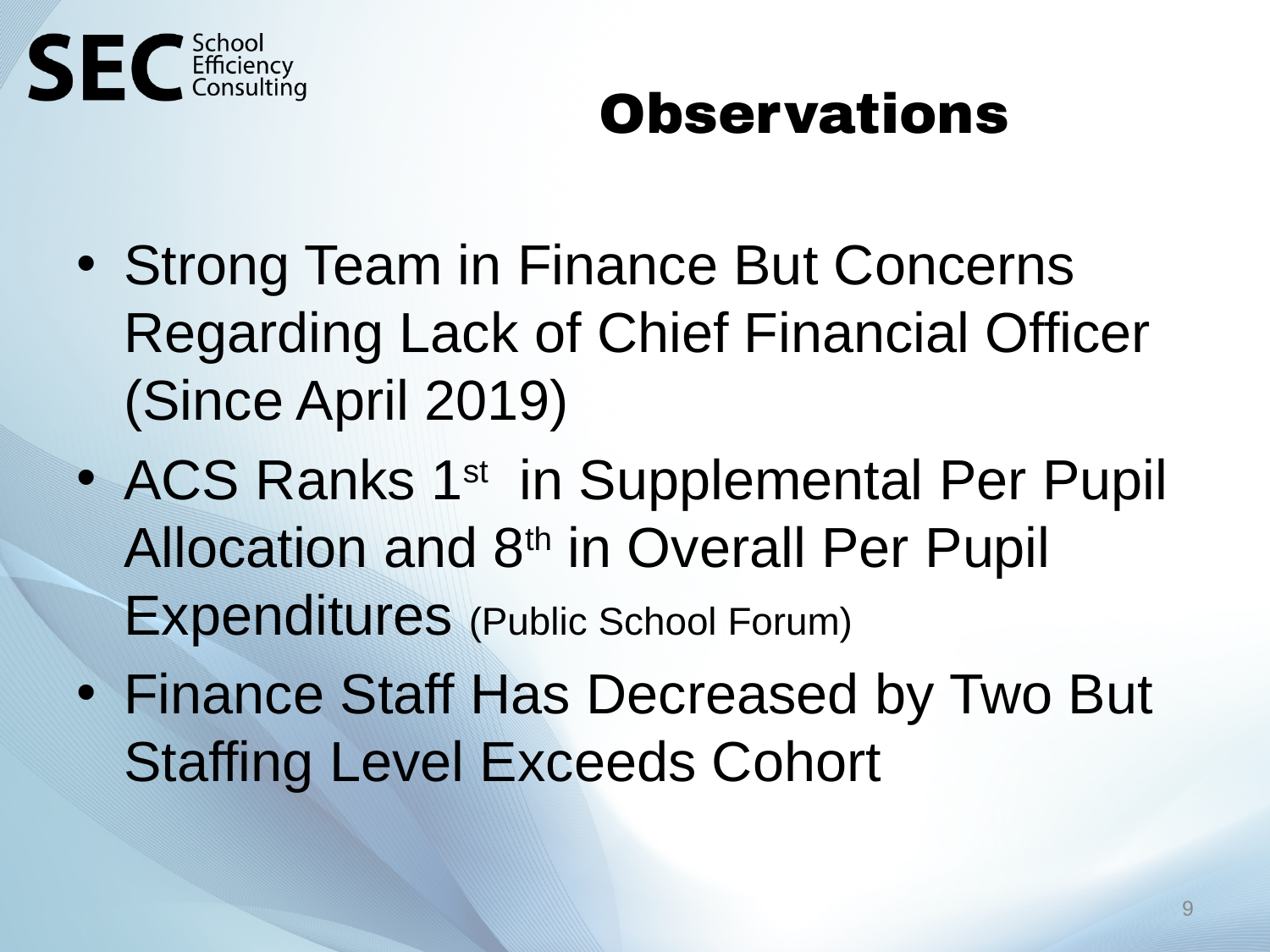

# Observations
Strong Team in Finance But Concerns Regarding Lack of Chief Financial Officer (Since April 2019)
ACS Ranks 1st  in Supplemental Per Pupil Allocation and 8th in Overall Per Pupil Expenditures (Public School Forum)
Finance Staff Has Decreased by Two But Staffing Level Exceeds Cohort
9